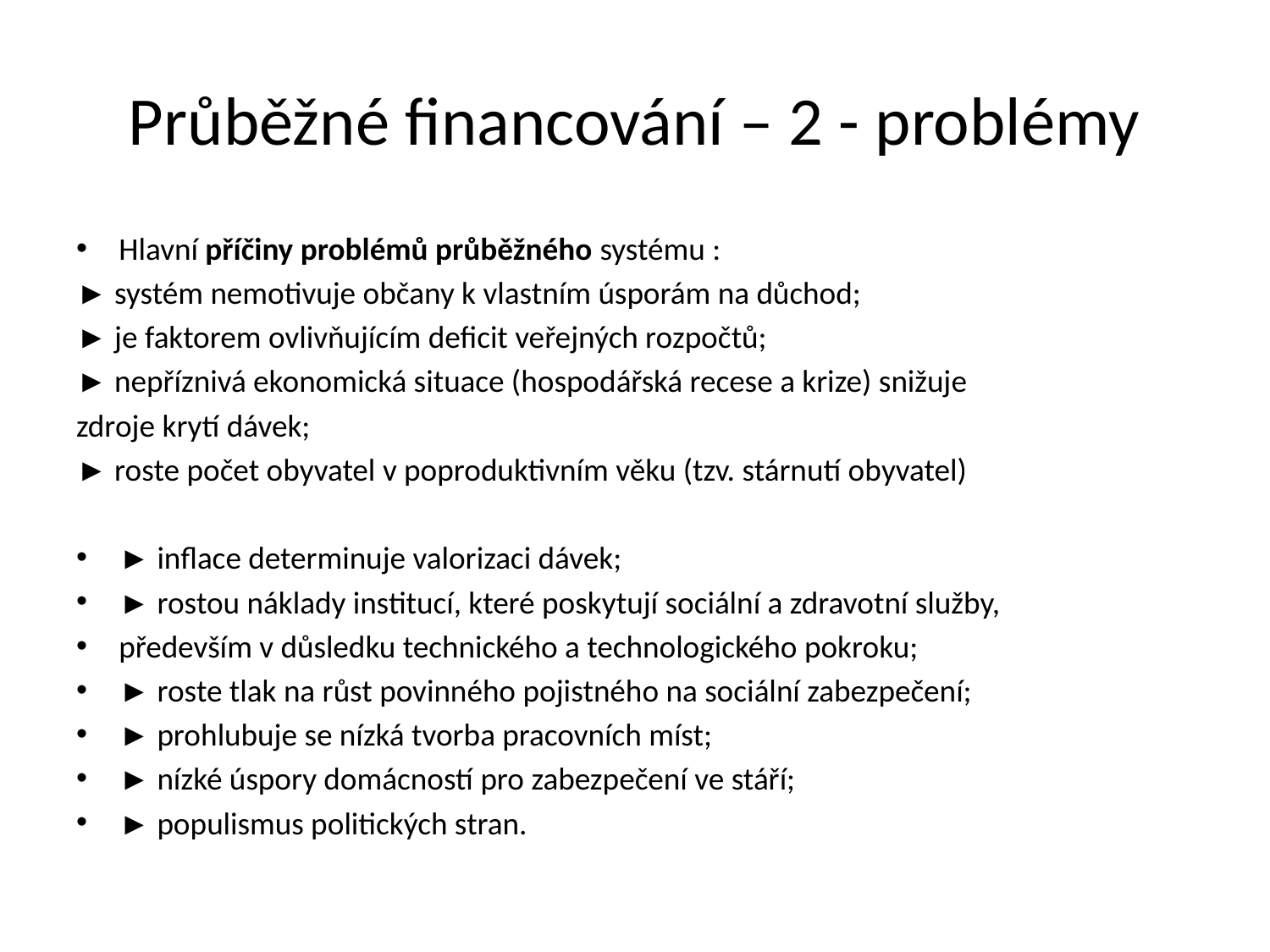

# Průběžné financování – 2 - problémy
Hlavní příčiny problémů průběžného systému :
► systém nemotivuje občany k vlastním úsporám na důchod;
► je faktorem ovlivňujícím deficit veřejných rozpočtů;
► nepříznivá ekonomická situace (hospodářská recese a krize) snižuje
zdroje krytí dávek;
► roste počet obyvatel v poproduktivním věku (tzv. stárnutí obyvatel)

► inflace determinuje valorizaci dávek;
► rostou náklady institucí, které poskytují sociální a zdravotní služby,
především v důsledku technického a technologického pokroku;
► roste tlak na růst povinného pojistného na sociální zabezpečení;
► prohlubuje se nízká tvorba pracovních míst;
► nízké úspory domácností pro zabezpečení ve stáří;
► populismus politických stran.